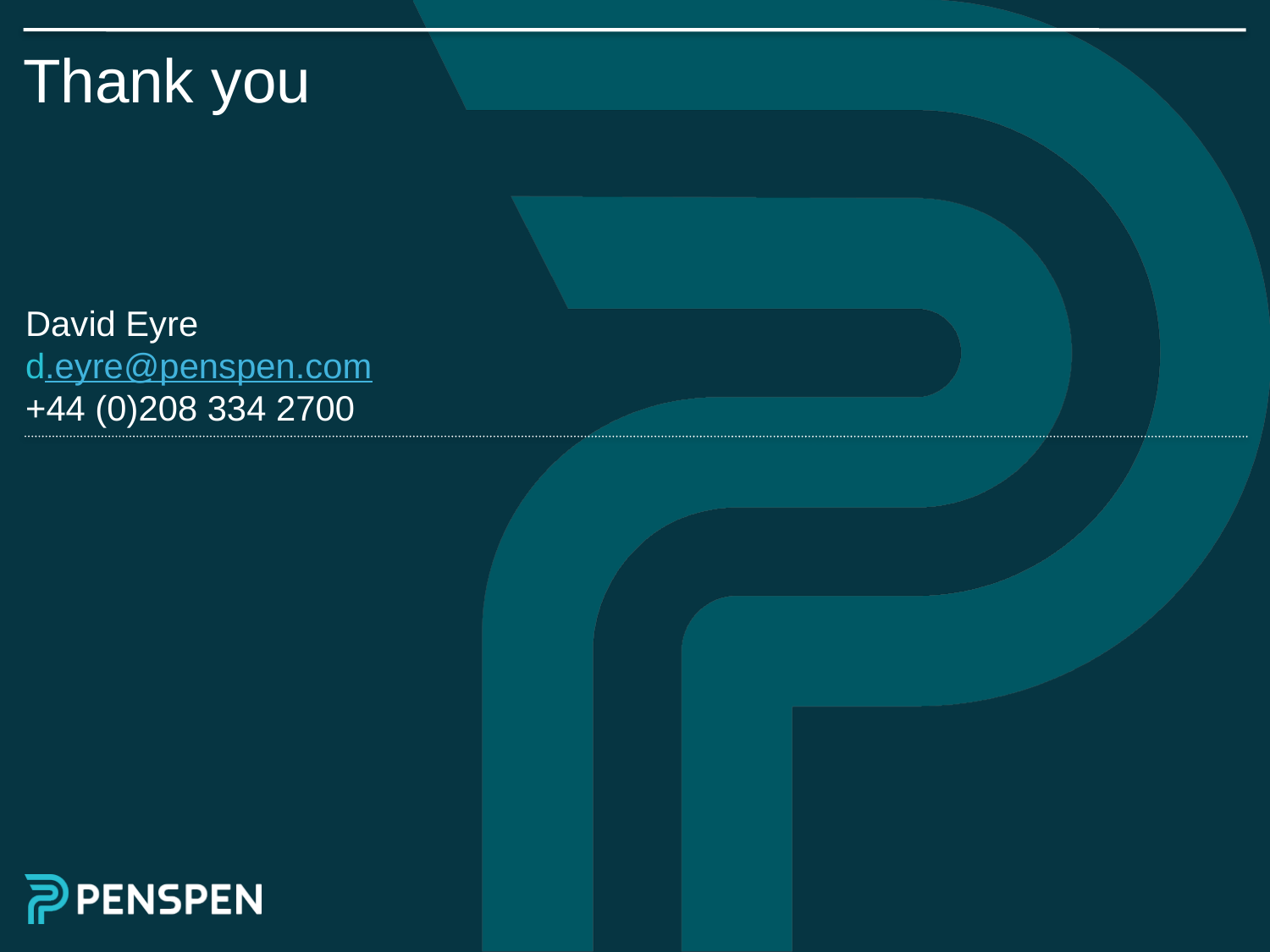

Thank you
# David Eyre d.eyre@penspen.com +44 (0)208 334 2700